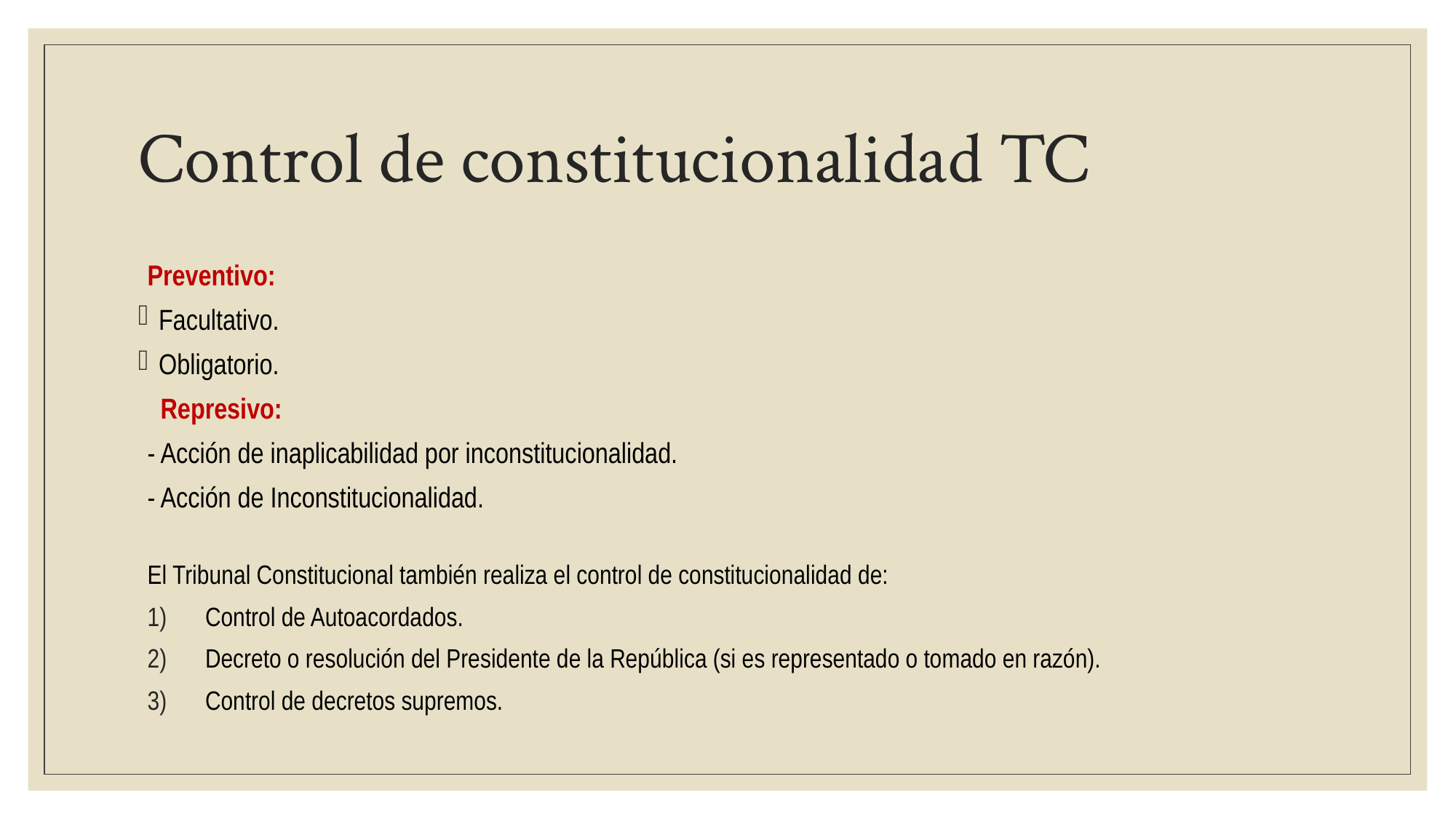

# Control de constitucionalidad TC
Preventivo:
Facultativo.
Obligatorio.
  Represivo:
- Acción de inaplicabilidad por inconstitucionalidad.
- Acción de Inconstitucionalidad.

El Tribunal Constitucional también realiza el control de constitucionalidad de:
Control de Autoacordados.
Decreto o resolución del Presidente de la República (si es representado o tomado en razón).
Control de decretos supremos.